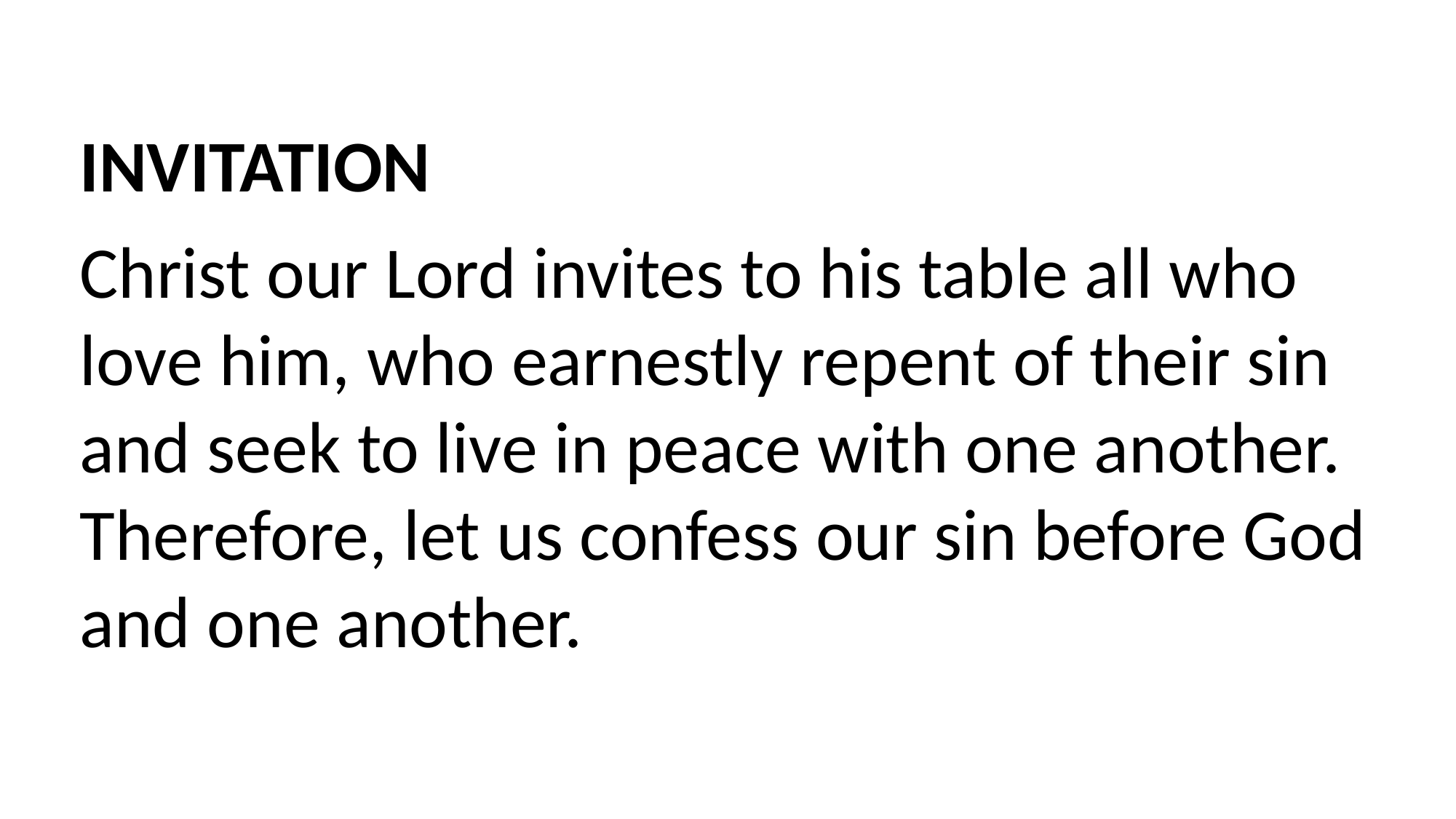

INVITATION

Christ our Lord invites to his table all who love him, who earnestly repent of their sin
and seek to live in peace with one another.
Therefore, let us confess our sin before God and one another.